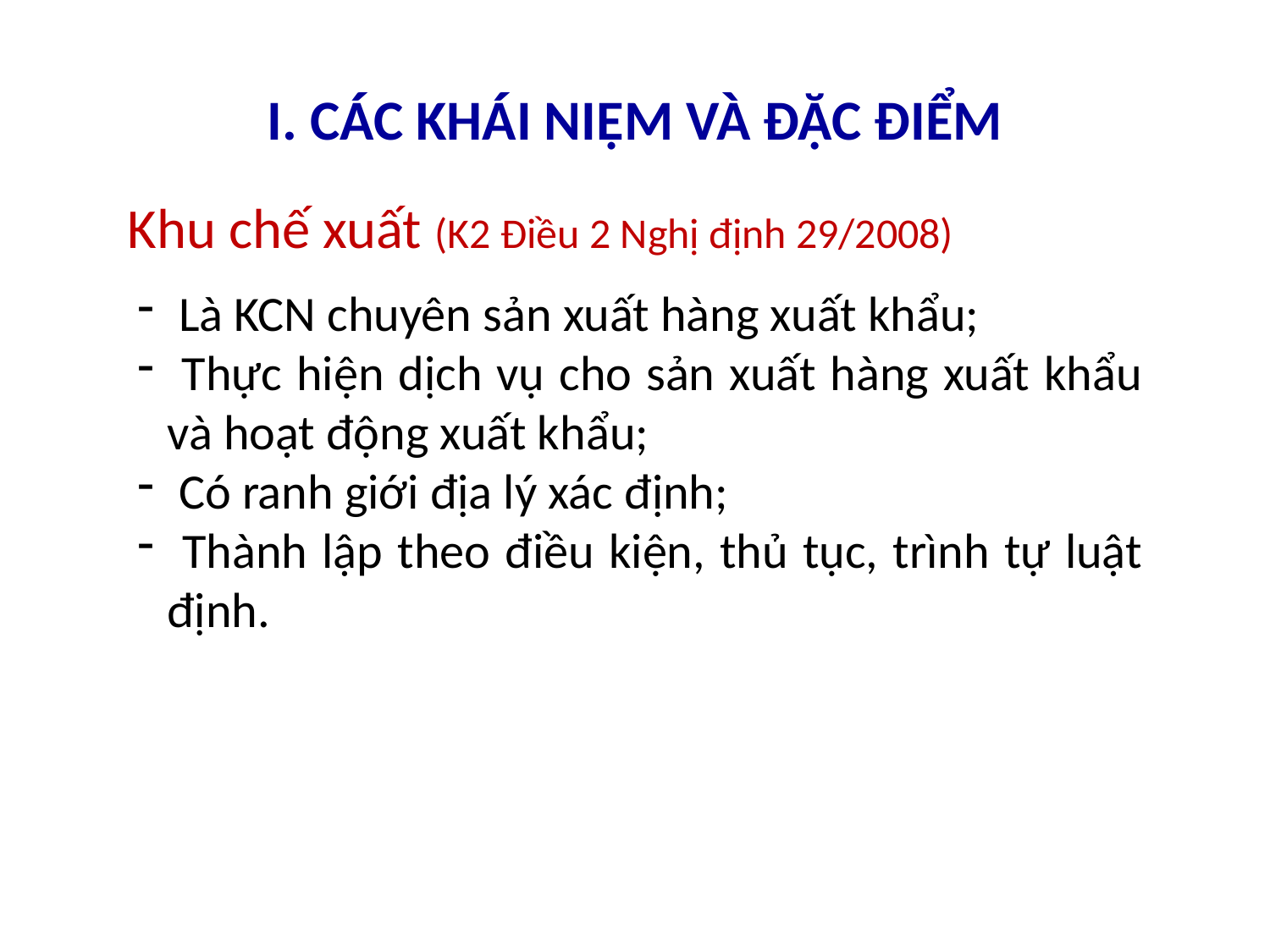

# I. CÁC KHÁI NIỆM VÀ ĐẶC ĐIỂM
Khu chế xuất (K2 Điều 2 Nghị định 29/2008)
 Là KCN chuyên sản xuất hàng xuất khẩu;
 Thực hiện dịch vụ cho sản xuất hàng xuất khẩu và hoạt động xuất khẩu;
 Có ranh giới địa lý xác định;
 Thành lập theo điều kiện, thủ tục, trình tự luật định.